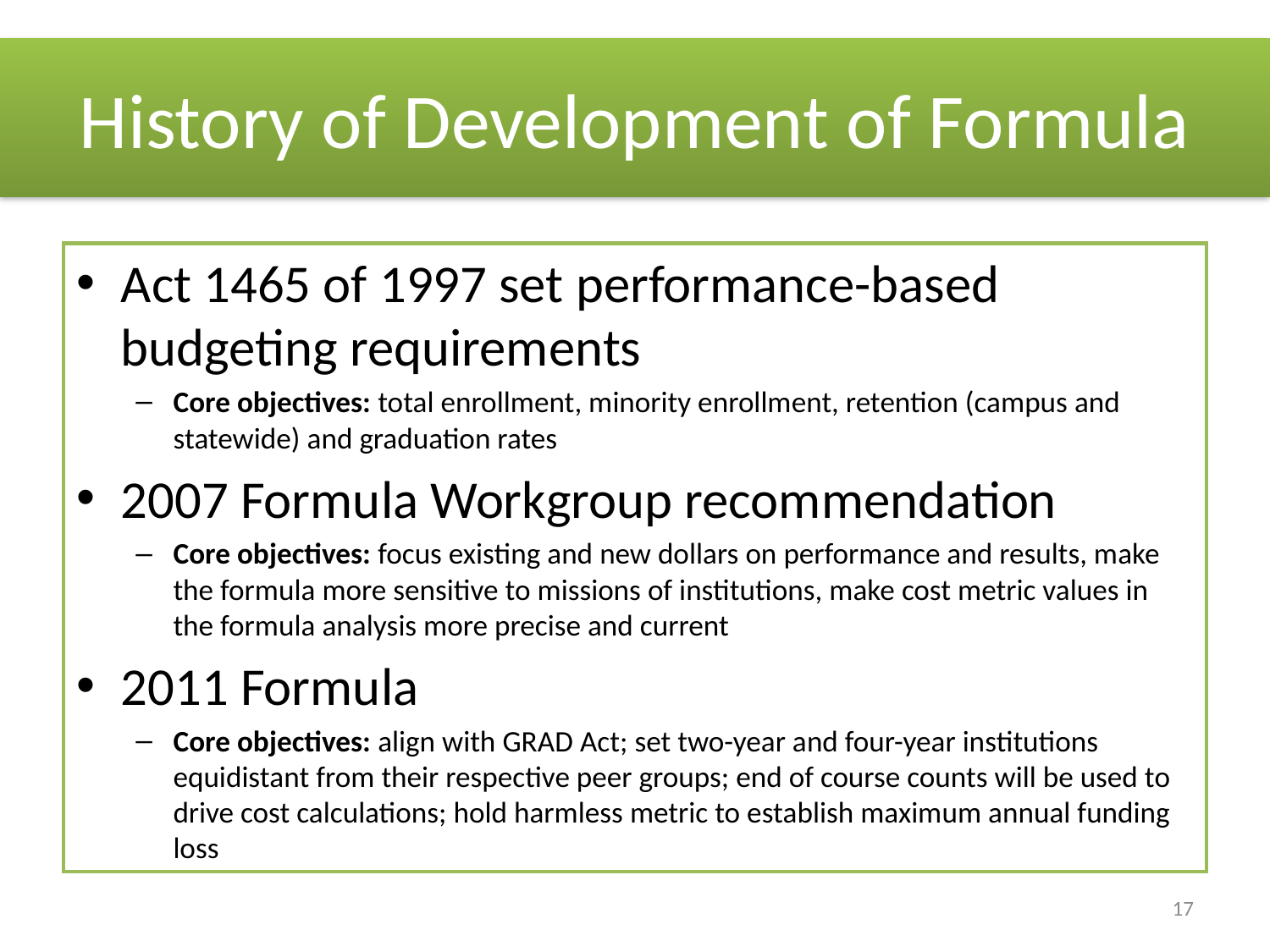

# History of Development of Formula
Act 1465 of 1997 set performance-based budgeting requirements
Core objectives: total enrollment, minority enrollment, retention (campus and statewide) and graduation rates
2007 Formula Workgroup recommendation
Core objectives: focus existing and new dollars on performance and results, make the formula more sensitive to missions of institutions, make cost metric values in the formula analysis more precise and current
2011 Formula
Core objectives: align with GRAD Act; set two-year and four-year institutions equidistant from their respective peer groups; end of course counts will be used to drive cost calculations; hold harmless metric to establish maximum annual funding loss
17